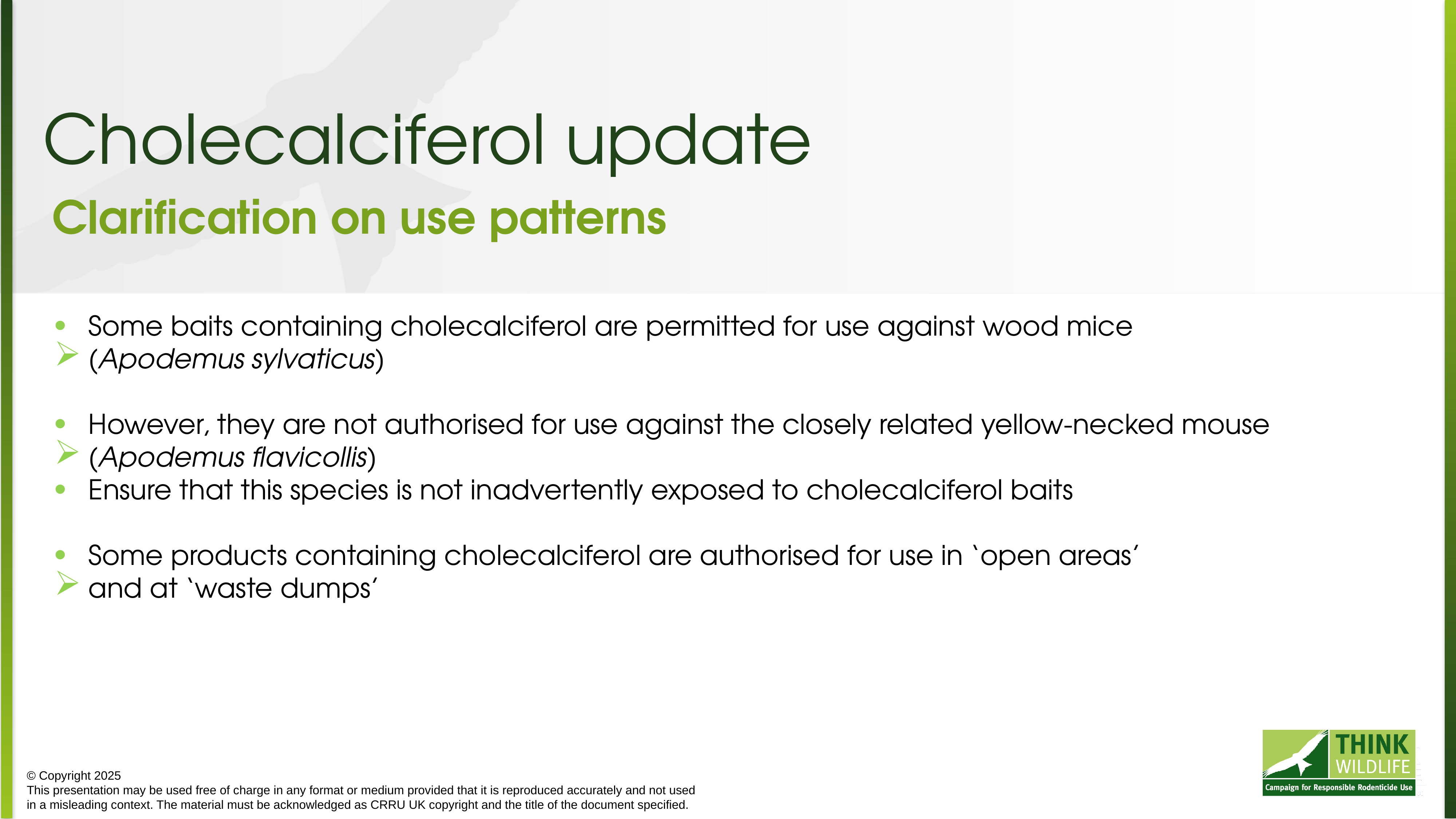

Cholecalciferol update
Clarification on use patterns
Some baits containing cholecalciferol are permitted for use against wood mice
(Apodemus sylvaticus)

However, they are not authorised for use against the closely related yellow-necked mouse
(Apodemus flavicollis)
Ensure that this species is not inadvertently exposed to cholecalciferol baits

Some products containing cholecalciferol are authorised for use in ‘open areas’
and at ‘waste dumps’

© Copyright 2025
This presentation may be used free of charge in any format or medium provided that it is reproduced accurately and not used
in a misleading context. The material must be acknowledged as CRRU UK copyright and the title of the document specified.